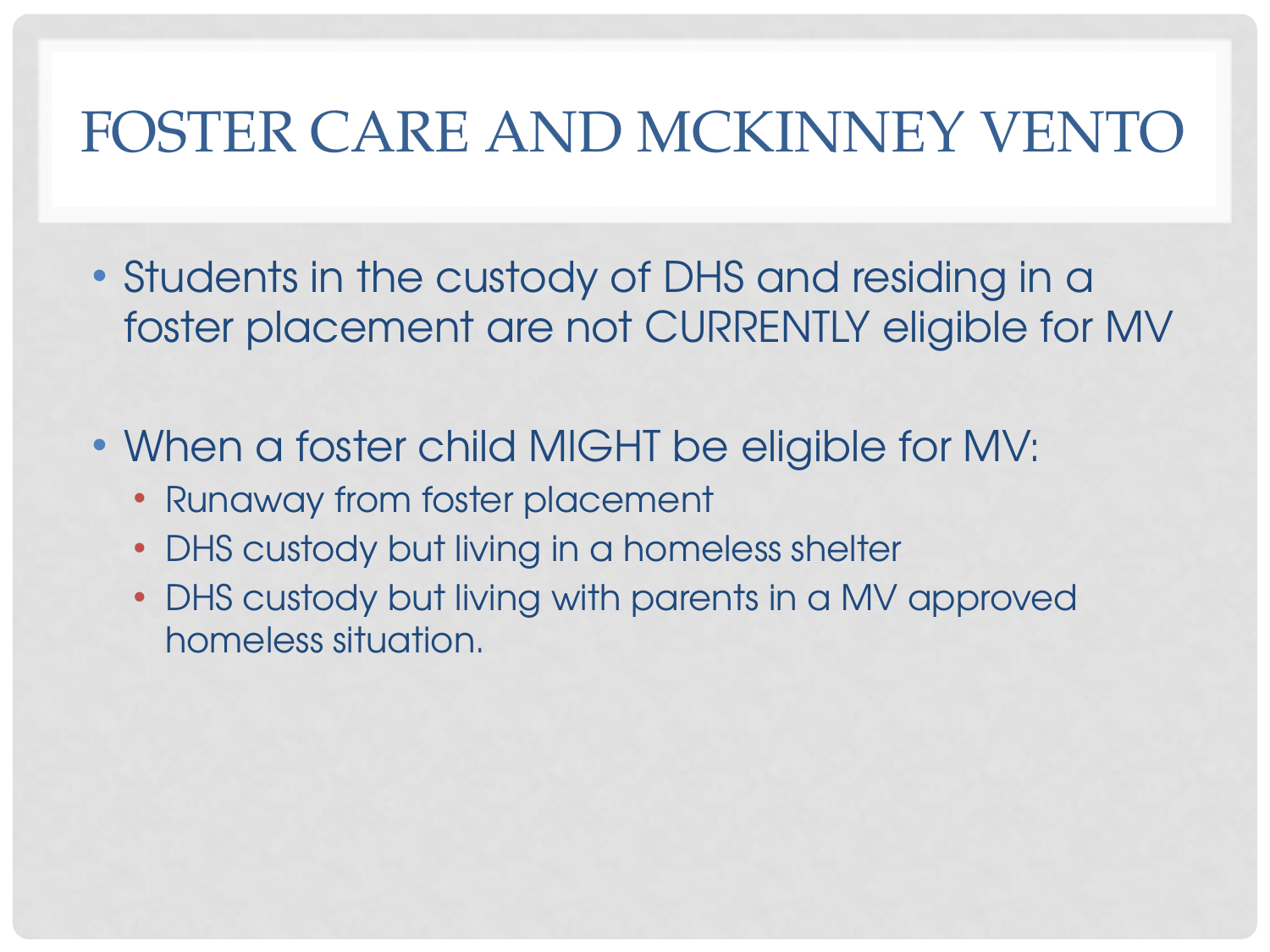

# Foster Care and McKinney Vento
Students in the custody of DHS and residing in a foster placement are not CURRENTLY eligible for MV

When a foster child MIGHT be eligible for MV:
Runaway from foster placement
DHS custody but living in a homeless shelter
DHS custody but living with parents in a MV approved homeless situation.